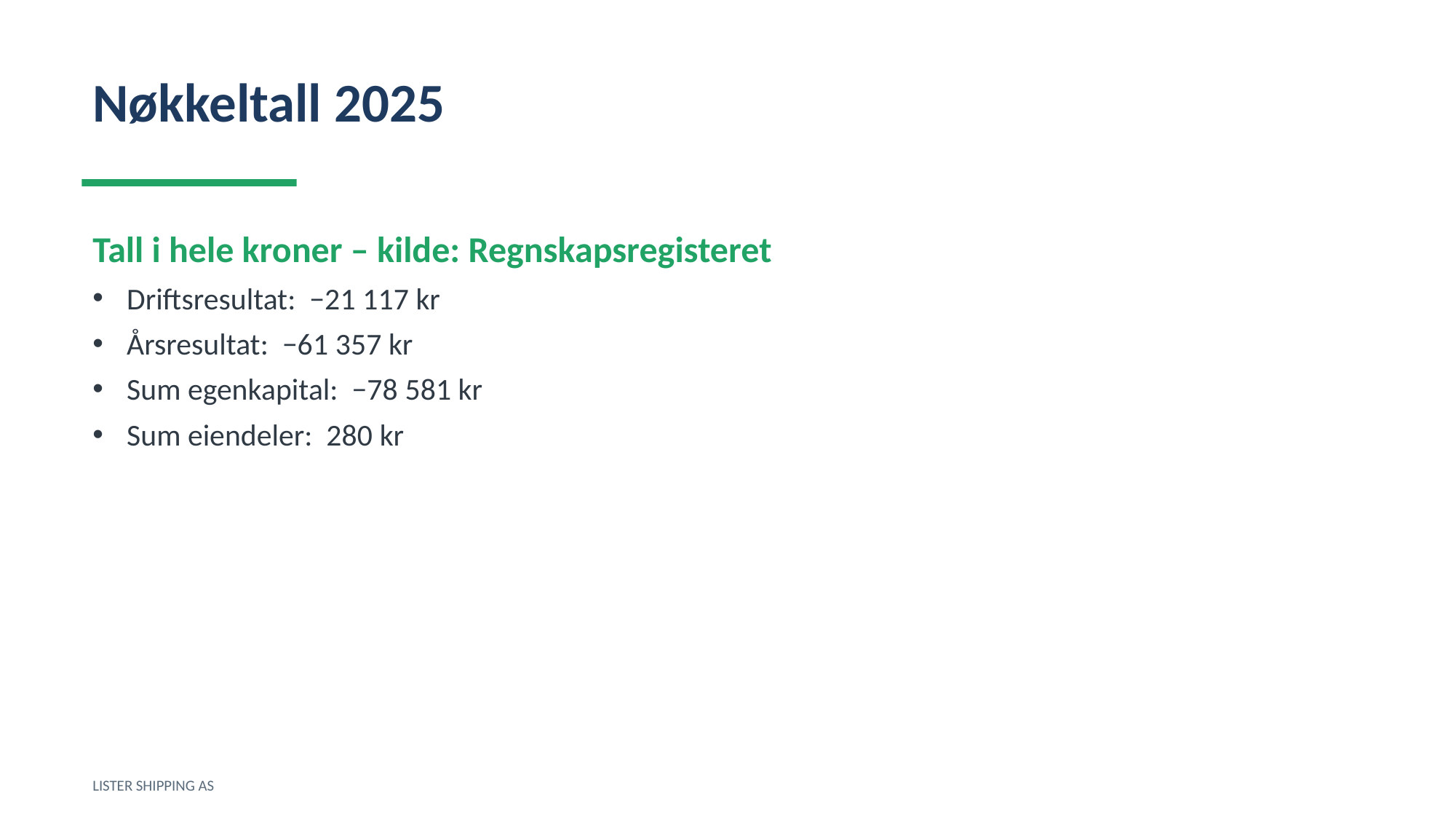

Nøkkeltall 2025

Tall i hele kroner – kilde: Regnskapsregisteret
Driftsresultat:  −21 117 kr
Årsresultat:  −61 357 kr
Sum egenkapital:  −78 581 kr
Sum eiendeler:  280 kr
LISTER SHIPPING AS